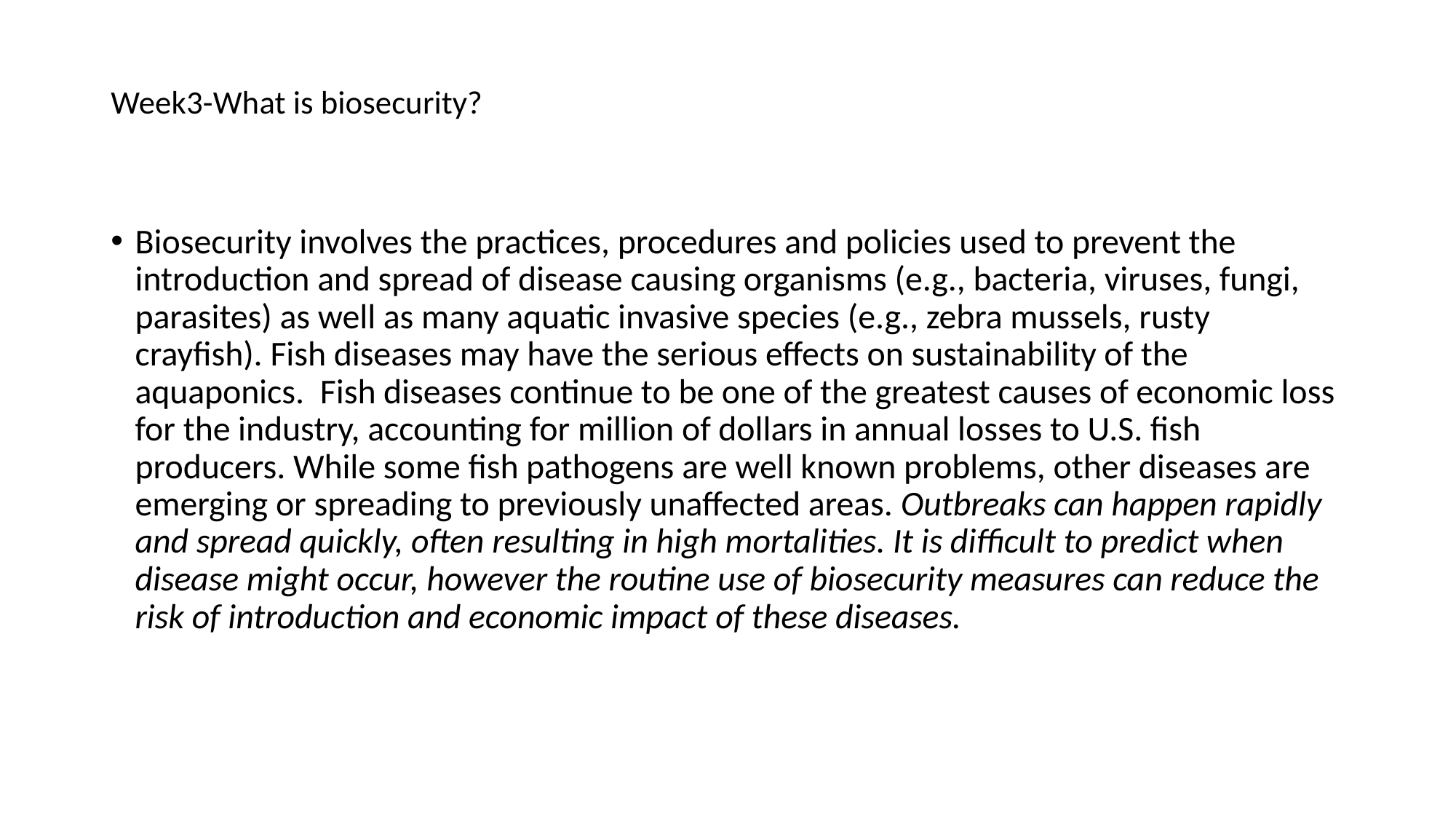

# Week3-What is biosecurity?
Biosecurity involves the practices, procedures and policies used to prevent the introduction and spread of disease causing organisms (e.g., bacteria, viruses, fungi, parasites) as well as many aquatic invasive species (e.g., zebra mussels, rusty crayfish). Fish diseases may have the serious effects on sustainability of the aquaponics.  Fish diseases continue to be one of the greatest causes of economic loss for the industry, accounting for million of dollars in annual losses to U.S. fish producers. While some fish pathogens are well known problems, other diseases are emerging or spreading to previously unaffected areas. Outbreaks can happen rapidly and spread quickly, often resulting in high mortalities. It is difficult to predict when disease might occur, however the routine use of biosecurity measures can reduce the risk of introduction and economic impact of these diseases.